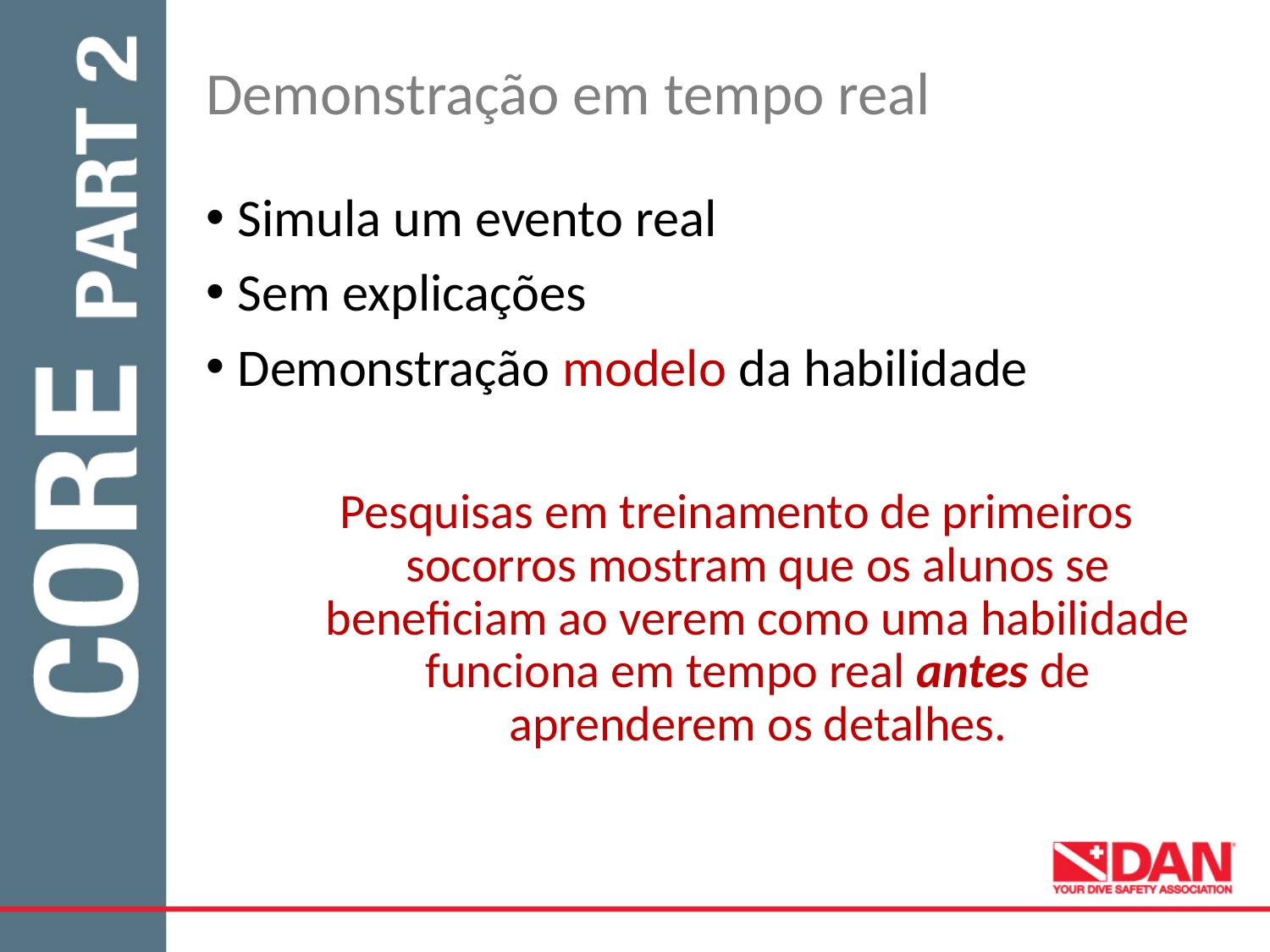

# Demonstração em tempo real
Simula um evento real
Sem explicações
Demonstração modelo da habilidade

Pesquisas em treinamento de primeiros  socorros mostram que os alunos se beneficiam ao verem como uma habilidade funciona em tempo real antes de aprenderem os detalhes.